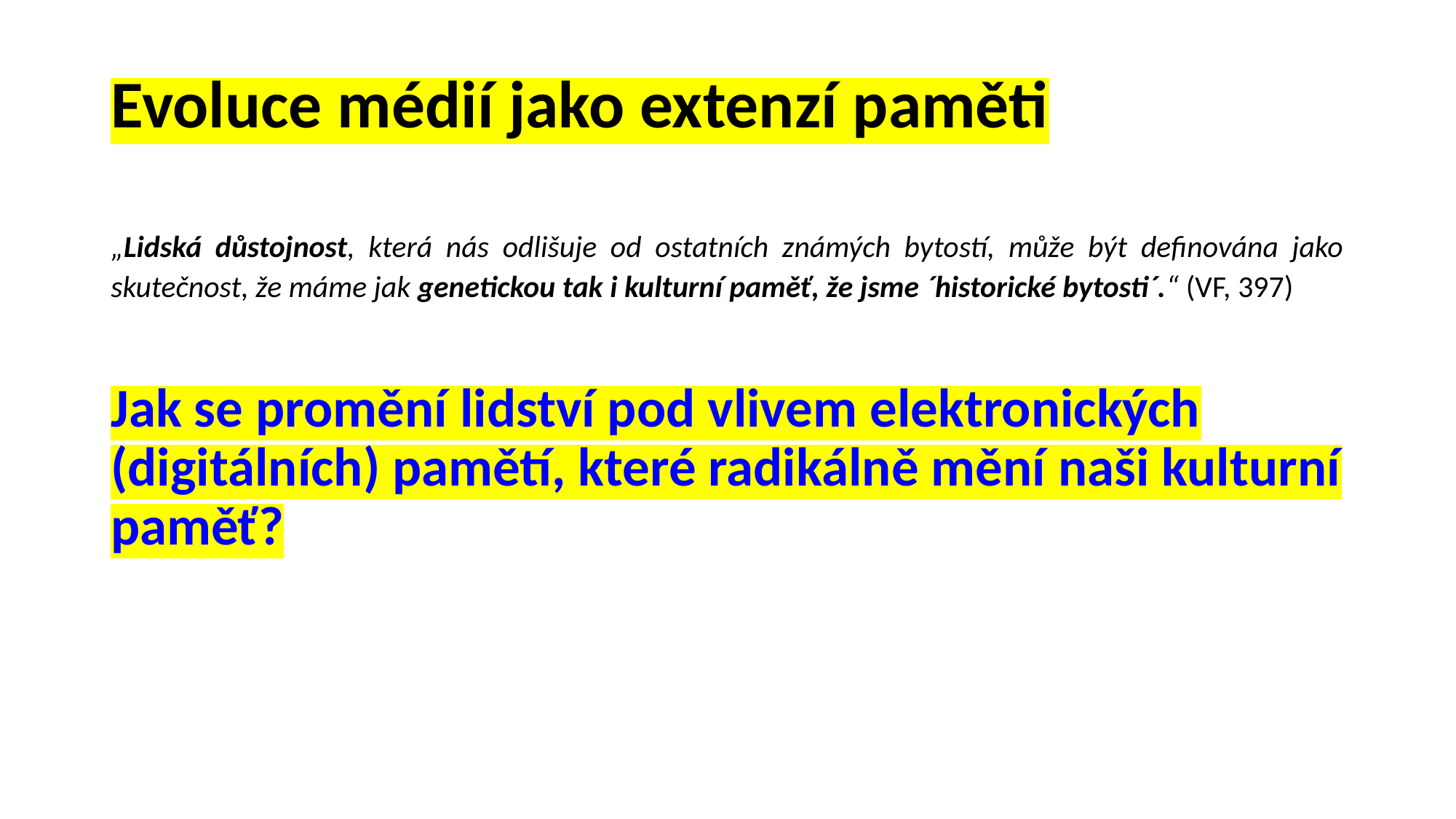

# Evoluce médií jako extenzí paměti
„Lidská důstojnost, která nás odlišuje od ostatních známých bytostí, může být definována jako skutečnost, že máme jak genetickou tak i kulturní paměť, že jsme ´historické bytosti´.“ (VF, 397)

Jak se promění lidství pod vlivem elektronických (digitálních) pamětí, které radikálně mění naši kulturní paměť?